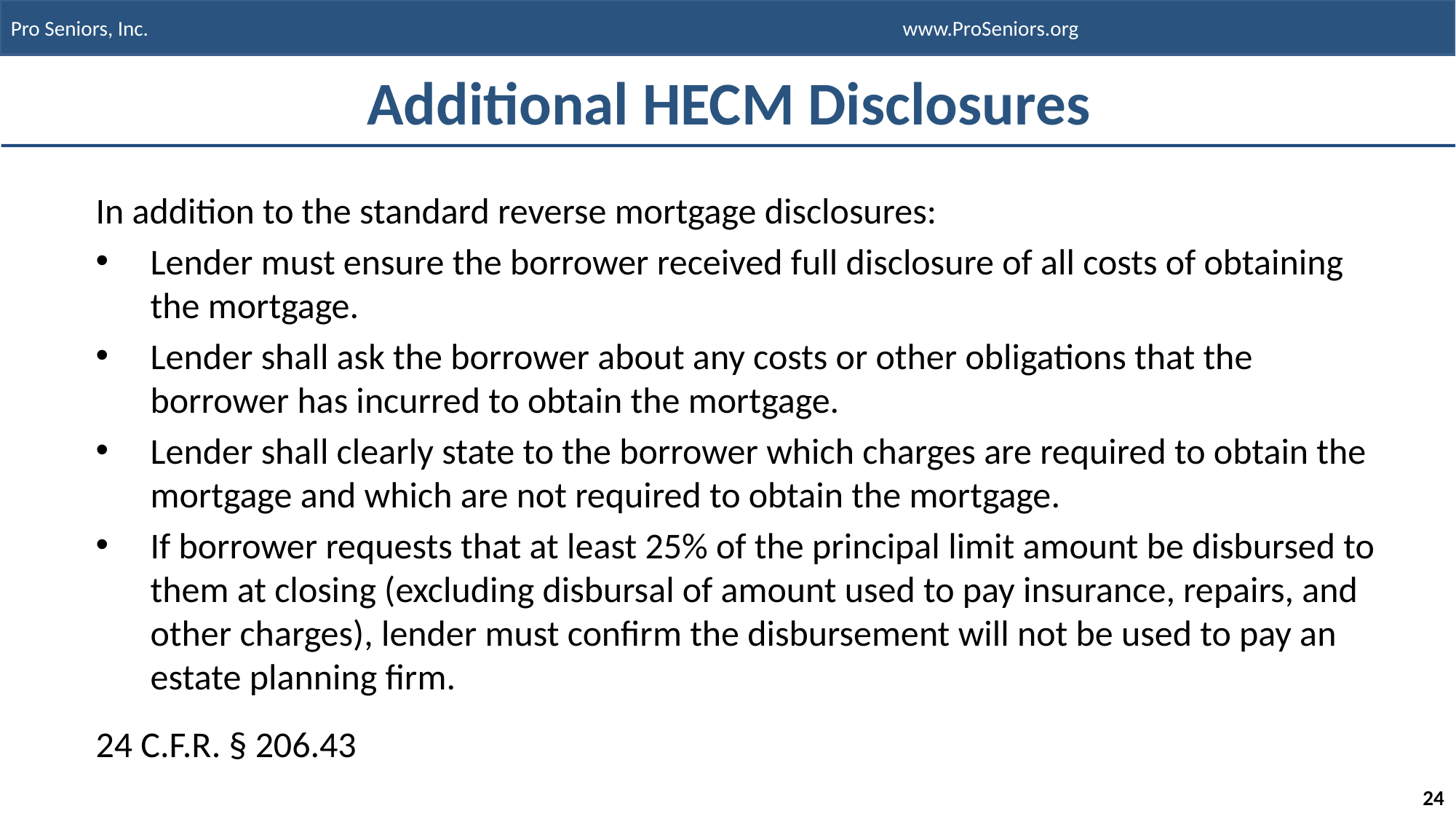

# Additional HECM Disclosures
In addition to the standard reverse mortgage disclosures:
Lender must ensure the borrower received full disclosure of all costs of obtaining the mortgage.
Lender shall ask the borrower about any costs or other obligations that the borrower has incurred to obtain the mortgage.
Lender shall clearly state to the borrower which charges are required to obtain the mortgage and which are not required to obtain the mortgage.
If borrower requests that at least 25% of the principal limit amount be disbursed to them at closing (excluding disbursal of amount used to pay insurance, repairs, and other charges), lender must confirm the disbursement will not be used to pay an estate planning firm.

24 C.F.R. § 206.43
24